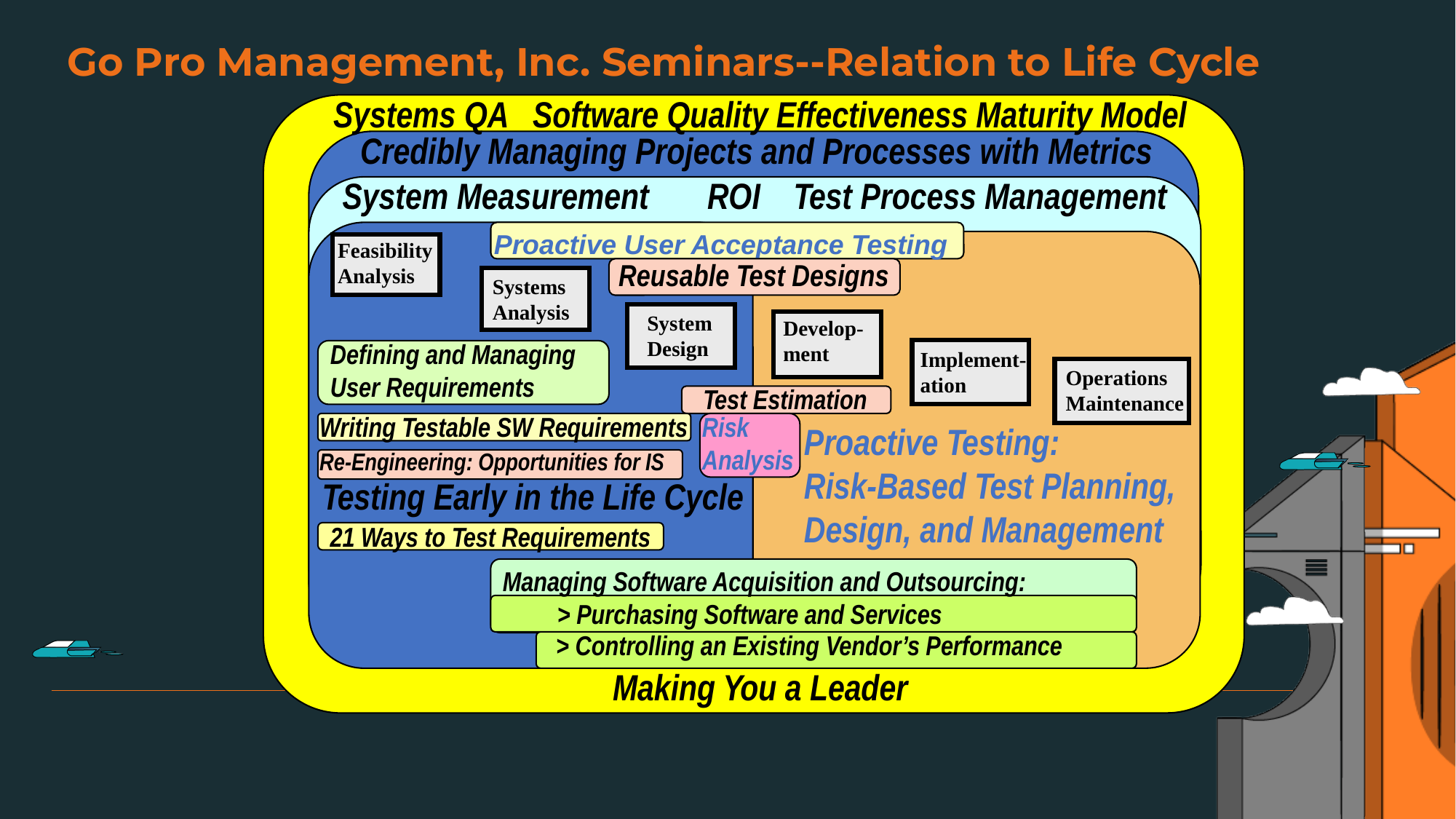

Go Pro Management, Inc. Seminars--Relation to Life Cycle
Systems QA   Software Quality Effectiveness Maturity Model

Credibly Managing Projects and Processes with Metrics

System Measurement       ROI    Test Process Management

Proactive User Acceptance Testing

Feasibility
Analysis

Reusable Test Designs

Systems
Analysis

System
Design
Develop-
ment

Defining and Managing
User Requirements

Implement-
ation

Operations
Maintenance
Test Estimation

Writing Testable SW Requirements
Risk
Analysis

Proactive Testing:
Risk-Based Test Planning,
Design, and Management
Re-Engineering: Opportunities for IS

Testing Early in the Life Cycle
21 Ways to Test Requirements

Managing Software Acquisition and Outsourcing:
	> Purchasing Software and Services

> Controlling an Existing Vendor’s Performance

Making You a Leader